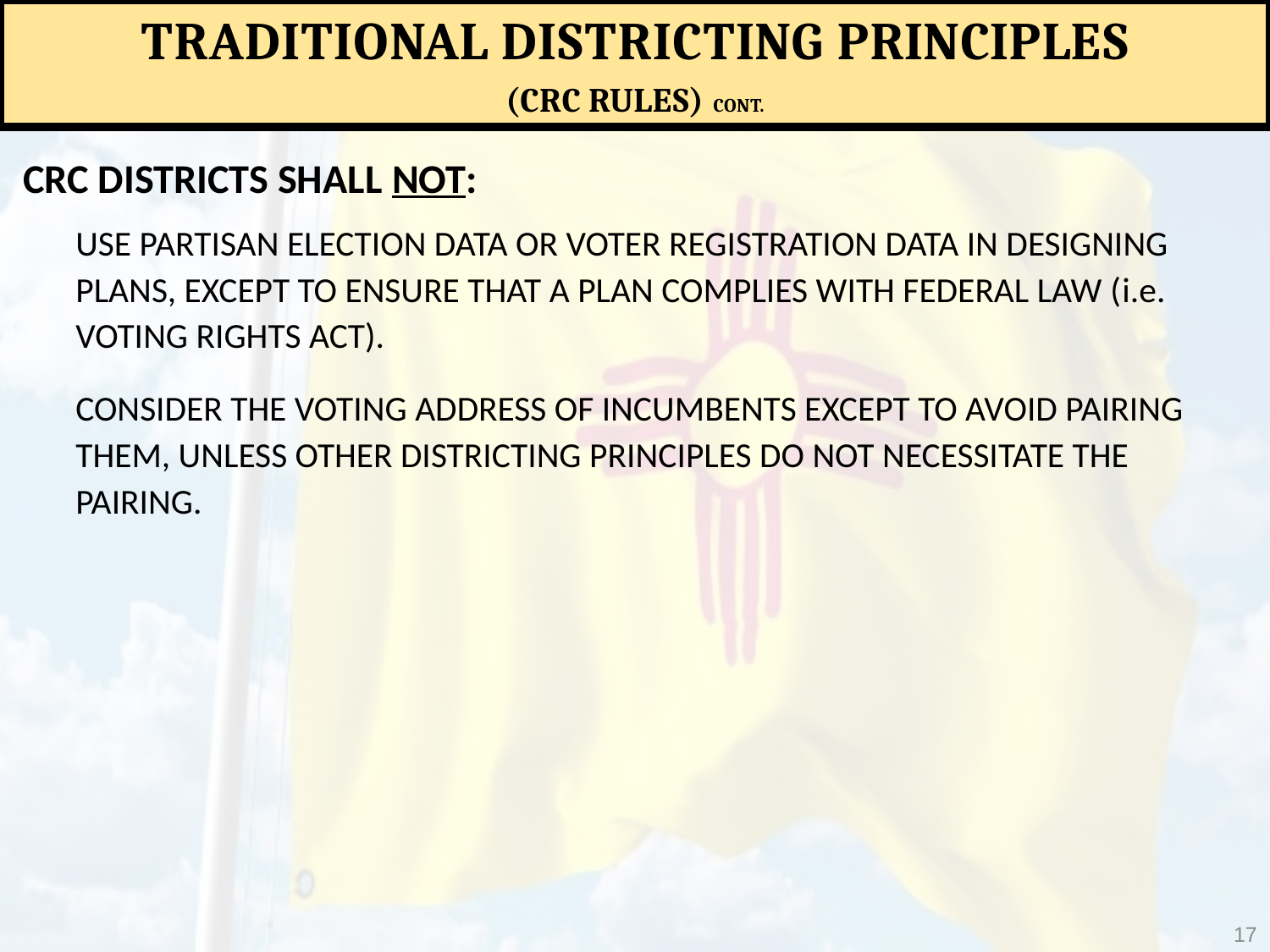

Traditional Districting Principles
(CRC Rules) cont.
CRC Districts Shall Not:
Use partisan election data or voter registration data in designing plans, except to ensure that a plan complies with federal law (i.e. Voting Rights Act).
Consider the voting address of incumbents except to avoid pairing them, unless other districting principles do not necessitate the pairing.

17